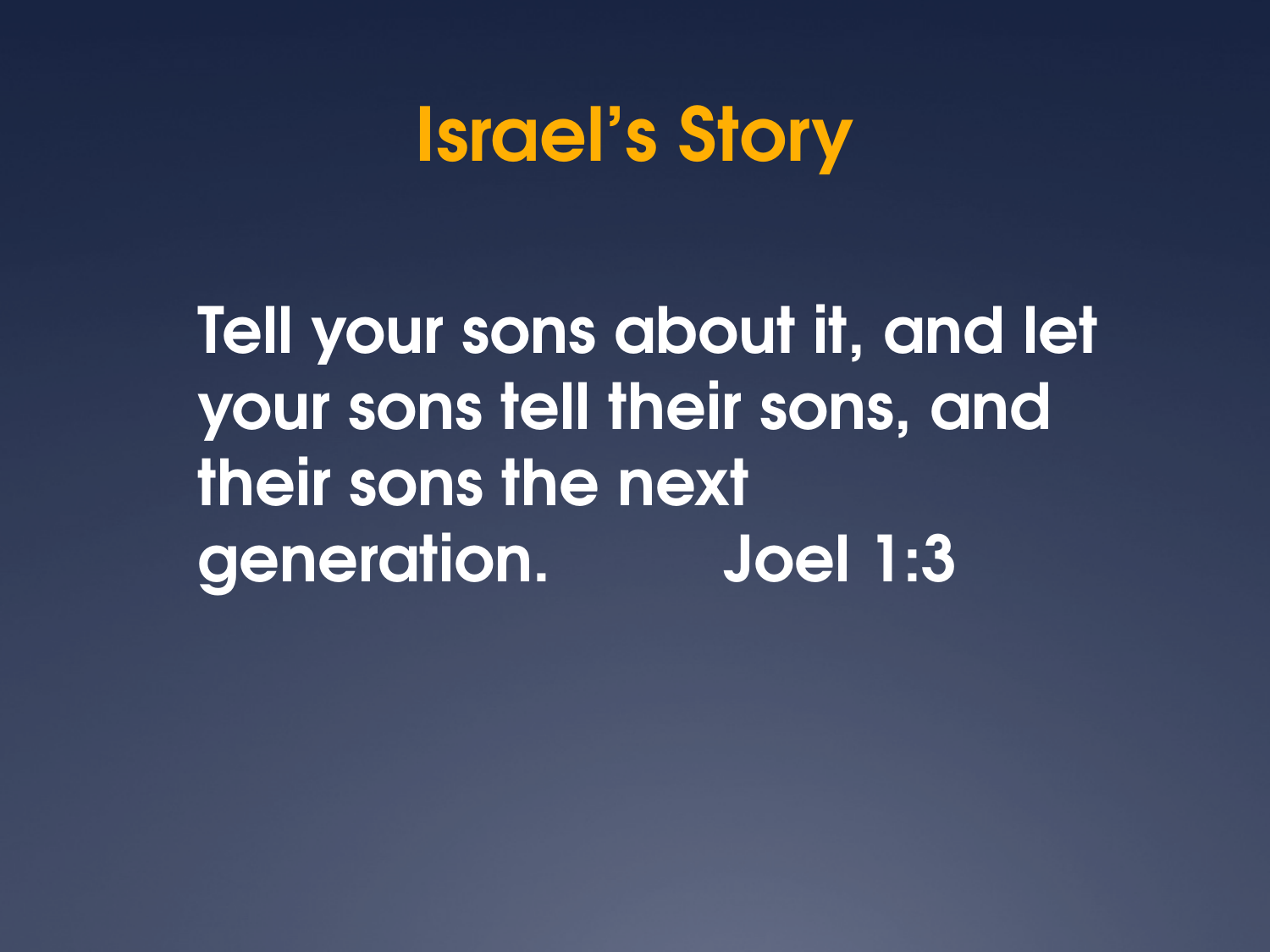

# Israel’s Story
	Tell your sons about it, and let your sons tell their sons, and their sons the next generation.		 Joel 1:3